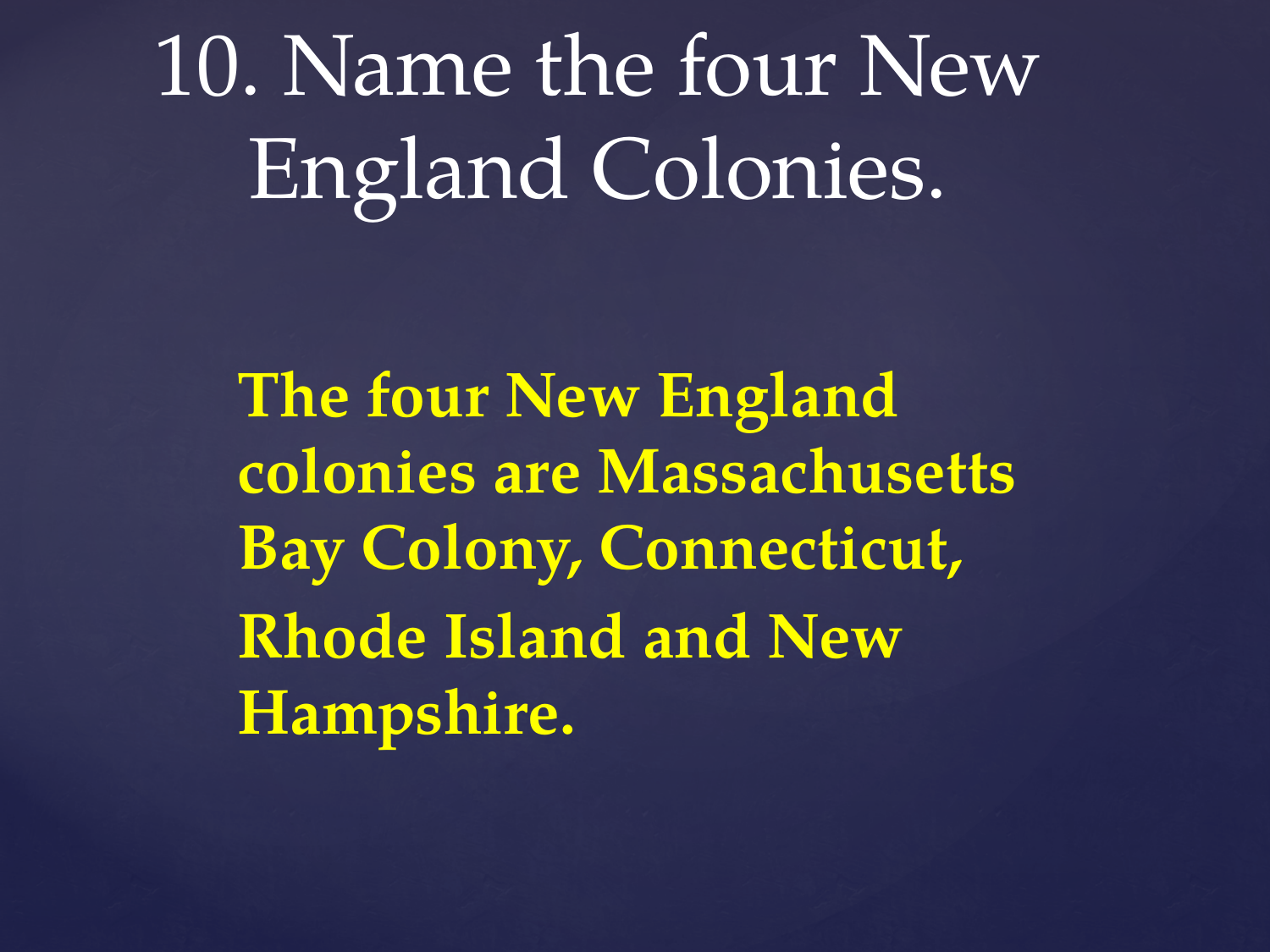

# 10. Name the four New England Colonies.
The four New England colonies are Massachusetts Bay Colony, Connecticut,
Rhode Island and New Hampshire.